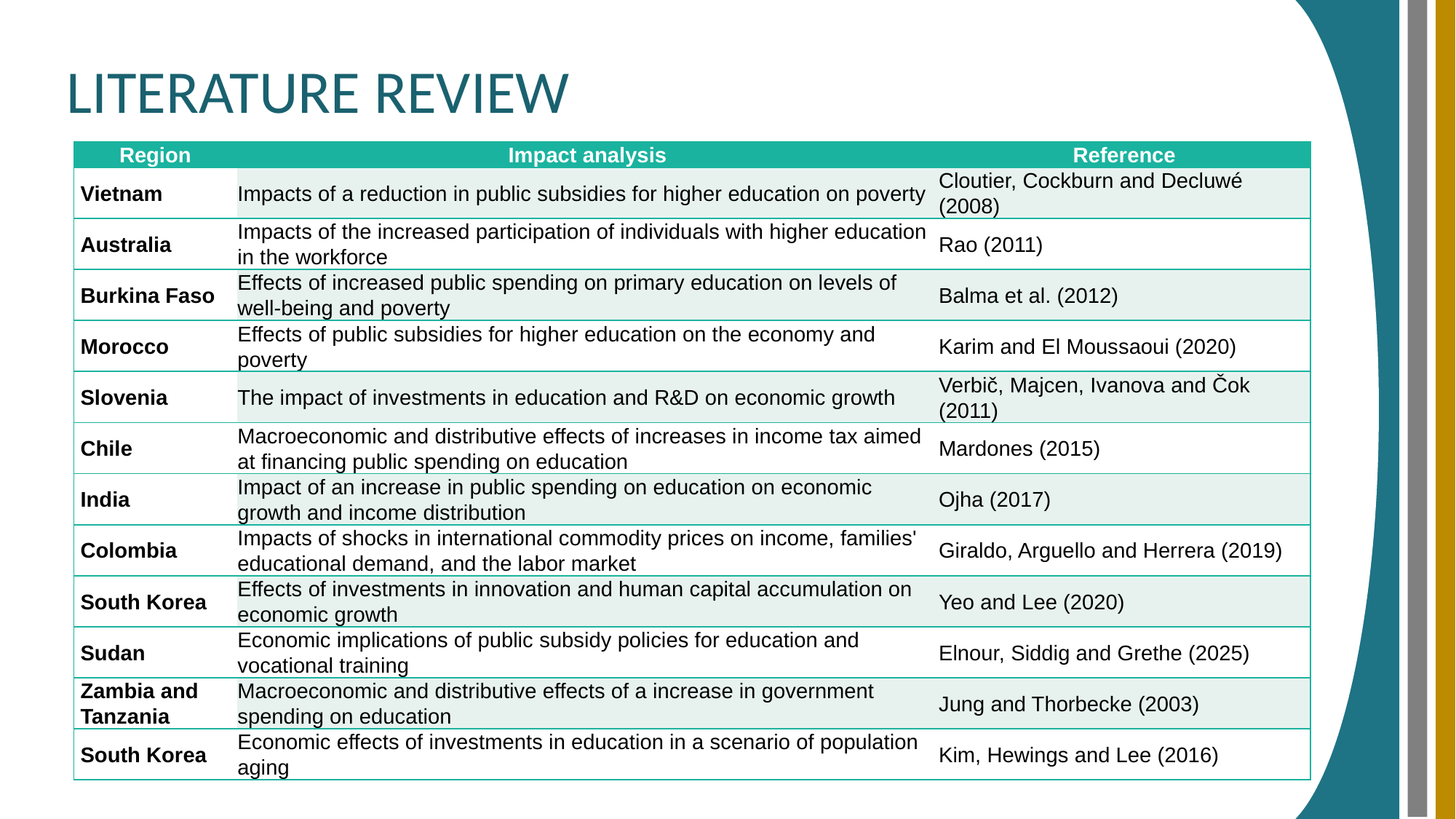

LITERATURE REVIEW
| Region | Impact analysis | Reference |
| --- | --- | --- |
| Vietnam | Impacts of a reduction in public subsidies for higher education on poverty | Cloutier, Cockburn and Decluwé (2008) |
| Australia | Impacts of the increased participation of individuals with higher education in the workforce | Rao (2011) |
| Burkina Faso | Effects of increased public spending on primary education on levels of well-being and poverty | Balma et al. (2012) |
| Morocco | Effects of public subsidies for higher education on the economy and poverty | Karim and El Moussaoui (2020) |
| Slovenia | The impact of investments in education and R&D on economic growth | Verbič, Majcen, Ivanova and Čok (2011) |
| Chile | Macroeconomic and distributive effects of increases in income tax aimed at financing public spending on education | Mardones (2015) |
| India | Impact of an increase in public spending on education on economic growth and income distribution | Ojha (2017) |
| Colombia | Impacts of shocks in international commodity prices on income, families' educational demand, and the labor market | Giraldo, Arguello and Herrera (2019) |
| South Korea | Effects of investments in innovation and human capital accumulation on economic growth | Yeo and Lee (2020) |
| Sudan | Economic implications of public subsidy policies for education and vocational training | Elnour, Siddig and Grethe (2025) |
| Zambia and Tanzania | Macroeconomic and distributive effects of a increase in government spending on education | Jung and Thorbecke (2003) |
| South Korea | Economic effects of investments in education in a scenario of population aging | Kim, Hewings and Lee (2016) |